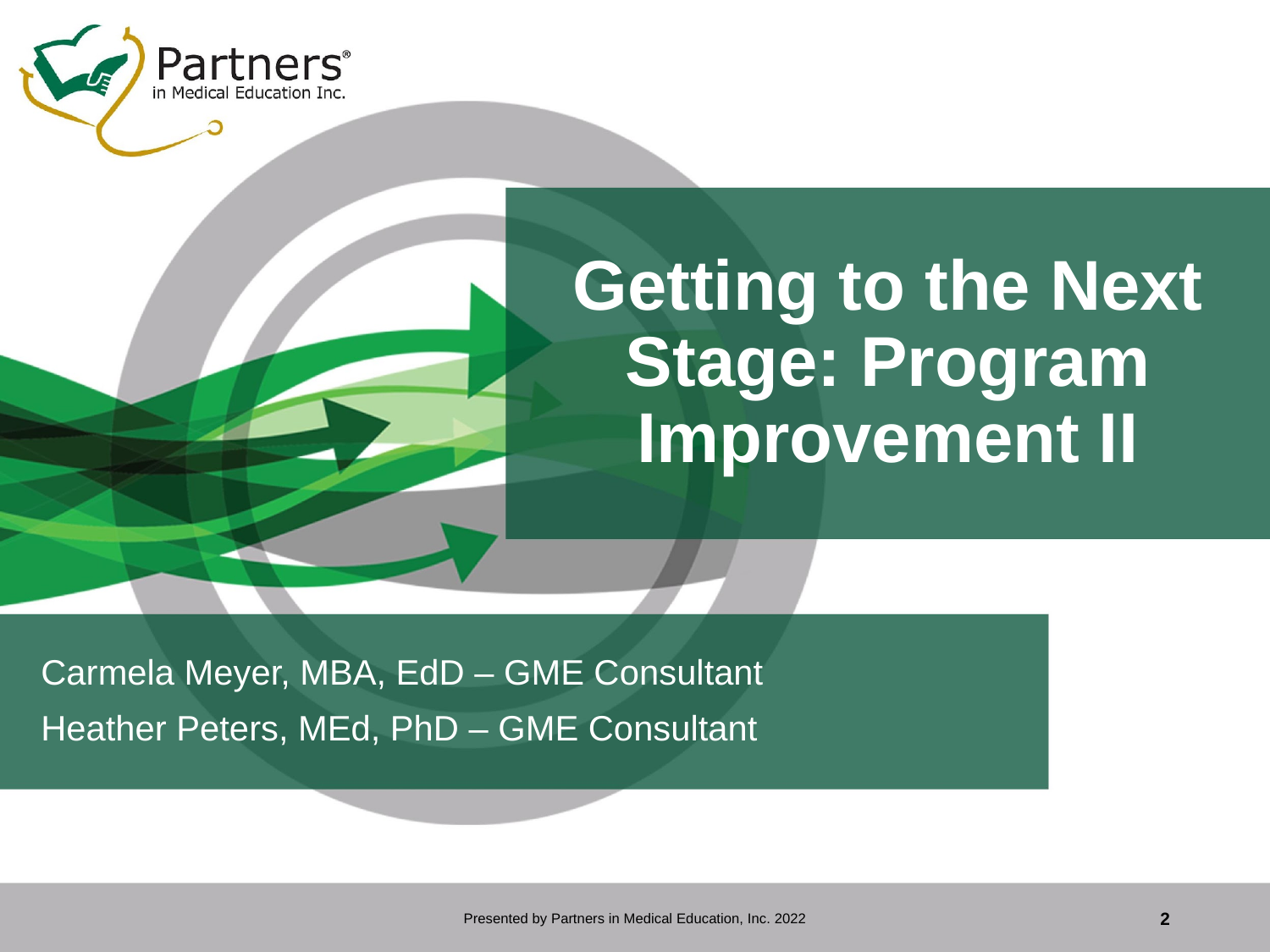

# Getting to the Next Stage: Program Improvement II
Carmela Meyer, MBA, EdD – GME Consultant
Heather Peters, MEd, PhD – GME Consultant
Presented by Partners in Medical Education, Inc. 2022
2